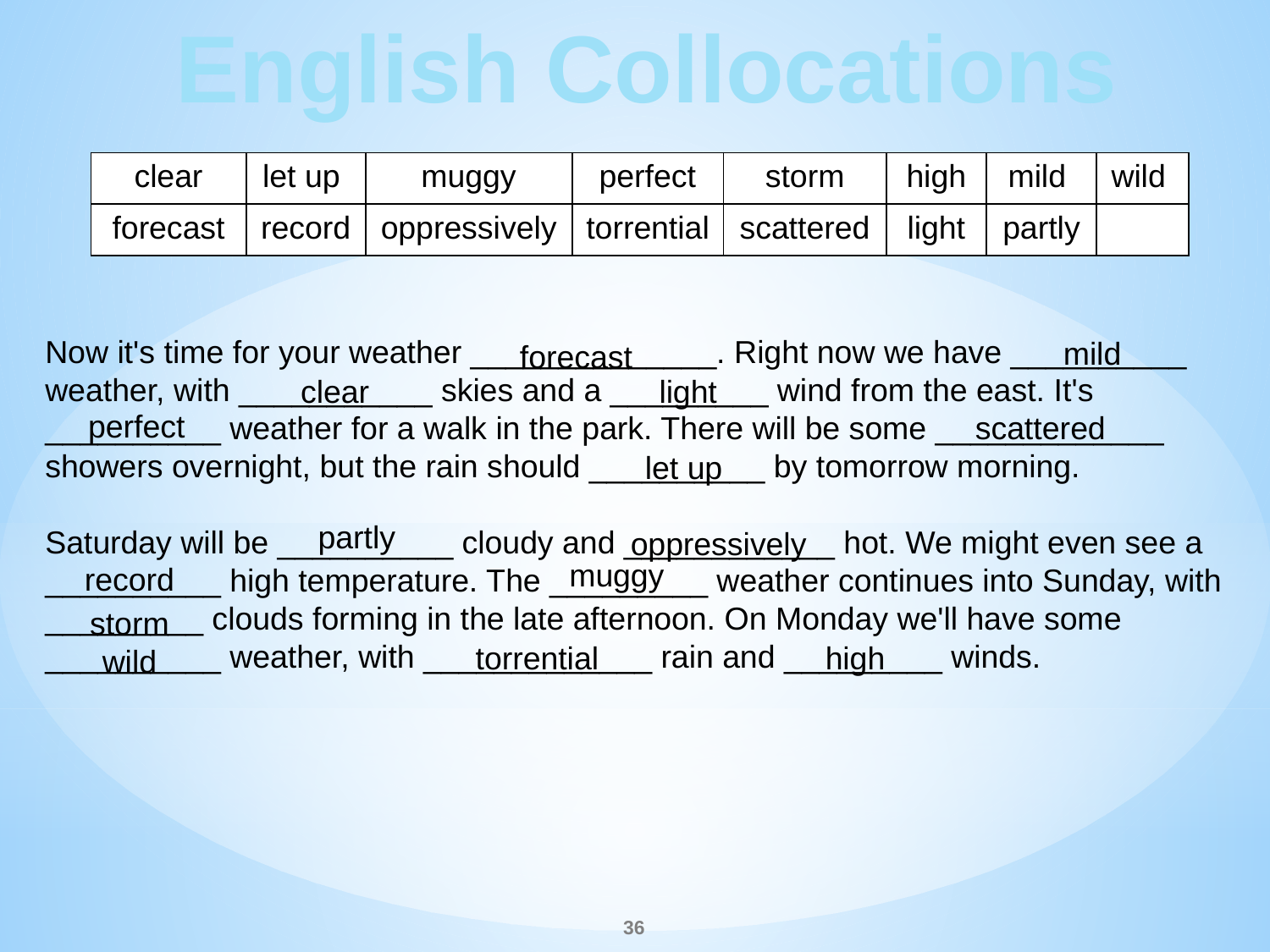

English Collocations
| clear | let up | muggy | perfect | storm | high | mild | wild |
| --- | --- | --- | --- | --- | --- | --- | --- |
| forecast | record | oppressively | torrential | scattered | light | partly |  |
Now it's time for your weather ______________. Right now we have __________ weather, with ___________ skies and a _________ wind from the east. It's __________ weather for a walk in the park. There will be some _____________ showers overnight, but the rain should __________ by tomorrow morning.

Saturday will be __________ cloudy and ____________ hot. We might even see a __________ high temperature. The _________ weather continues into Sunday, with _________ clouds forming in the late afternoon. On Monday we'll have some __________ weather, with _____________ rain and _________ winds.
mild
forecast
clear
light
perfect
scattered
let up
partly
oppressively
muggy
record
storm
torrential
high
wild
36